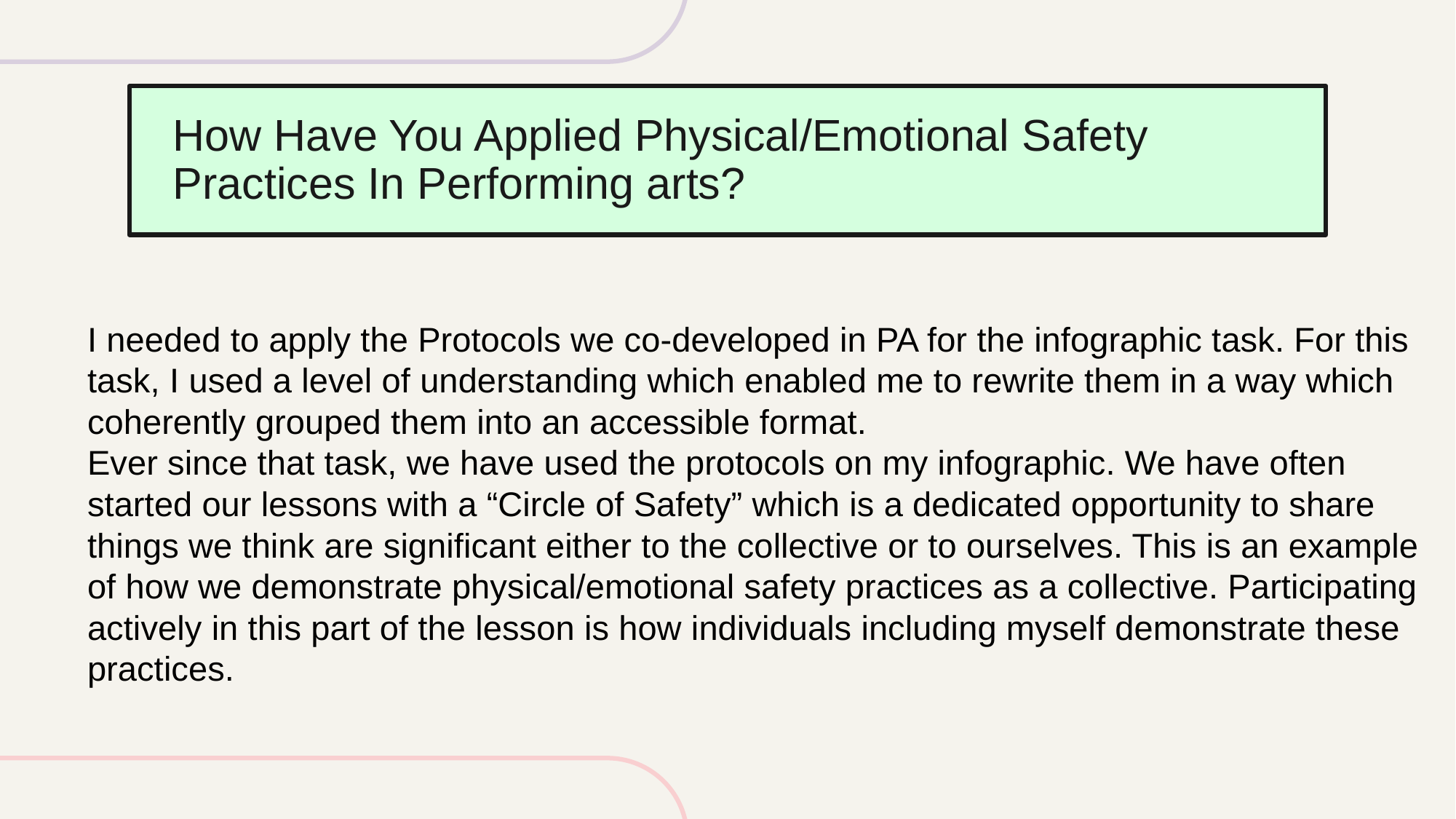

How Have You Applied Physical/Emotional Safety Practices In Performing arts?
I needed to apply the Protocols we co-developed in PA for the infographic task. For this task, I used a level of understanding which enabled me to rewrite them in a way which coherently grouped them into an accessible format.
Ever since that task, we have used the protocols on my infographic. We have often started our lessons with a “Circle of Safety” which is a dedicated opportunity to share things we think are significant either to the collective or to ourselves. This is an example of how we demonstrate physical/emotional safety practices as a collective. Participating actively in this part of the lesson is how individuals including myself demonstrate these practices.